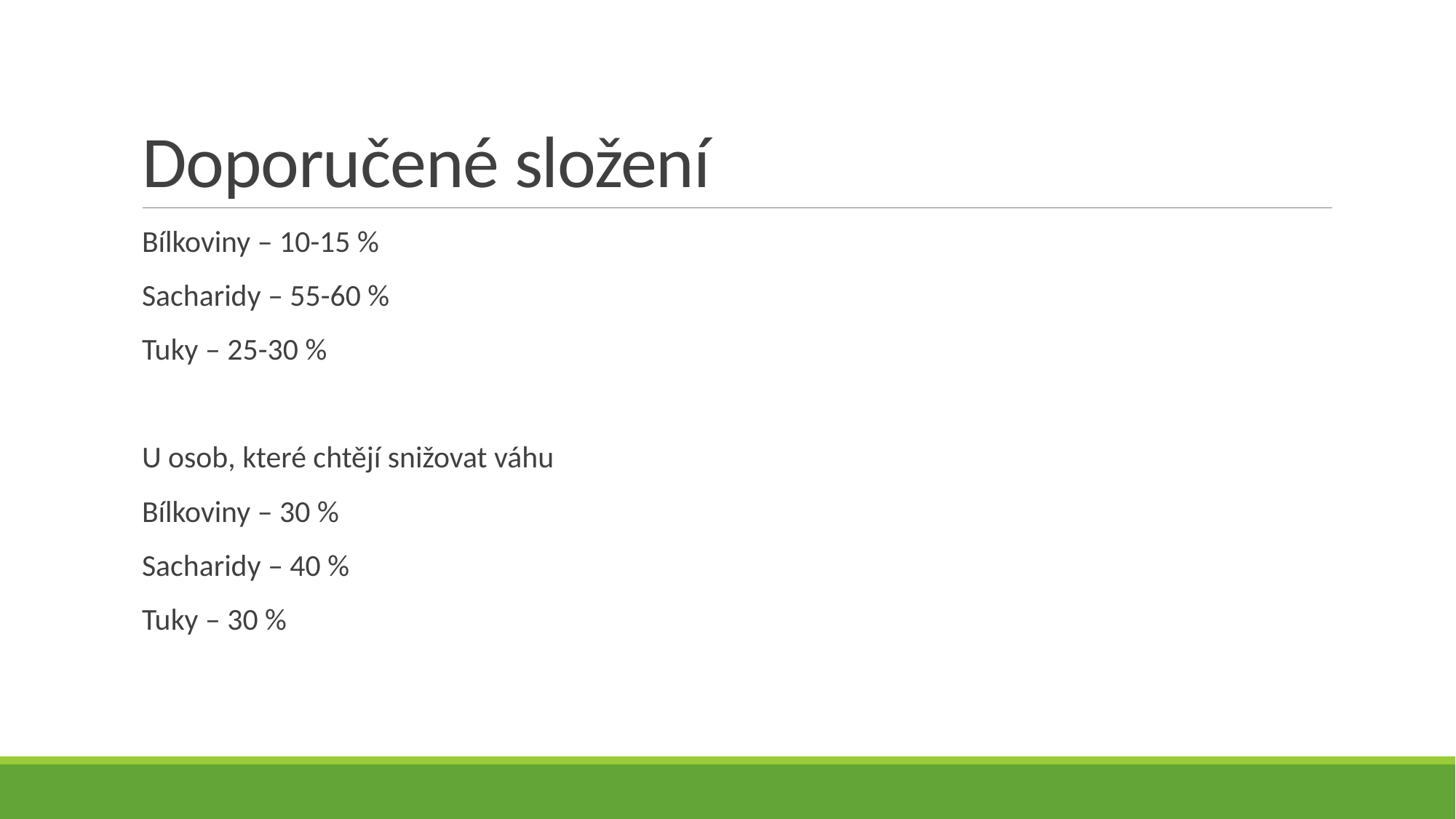

# Doporučené složení
Bílkoviny – 10-15 %
Sacharidy – 55-60 %
Tuky – 25-30 %

U osob, které chtějí snižovat váhu
Bílkoviny – 30 %
Sacharidy – 40 %
Tuky – 30 %